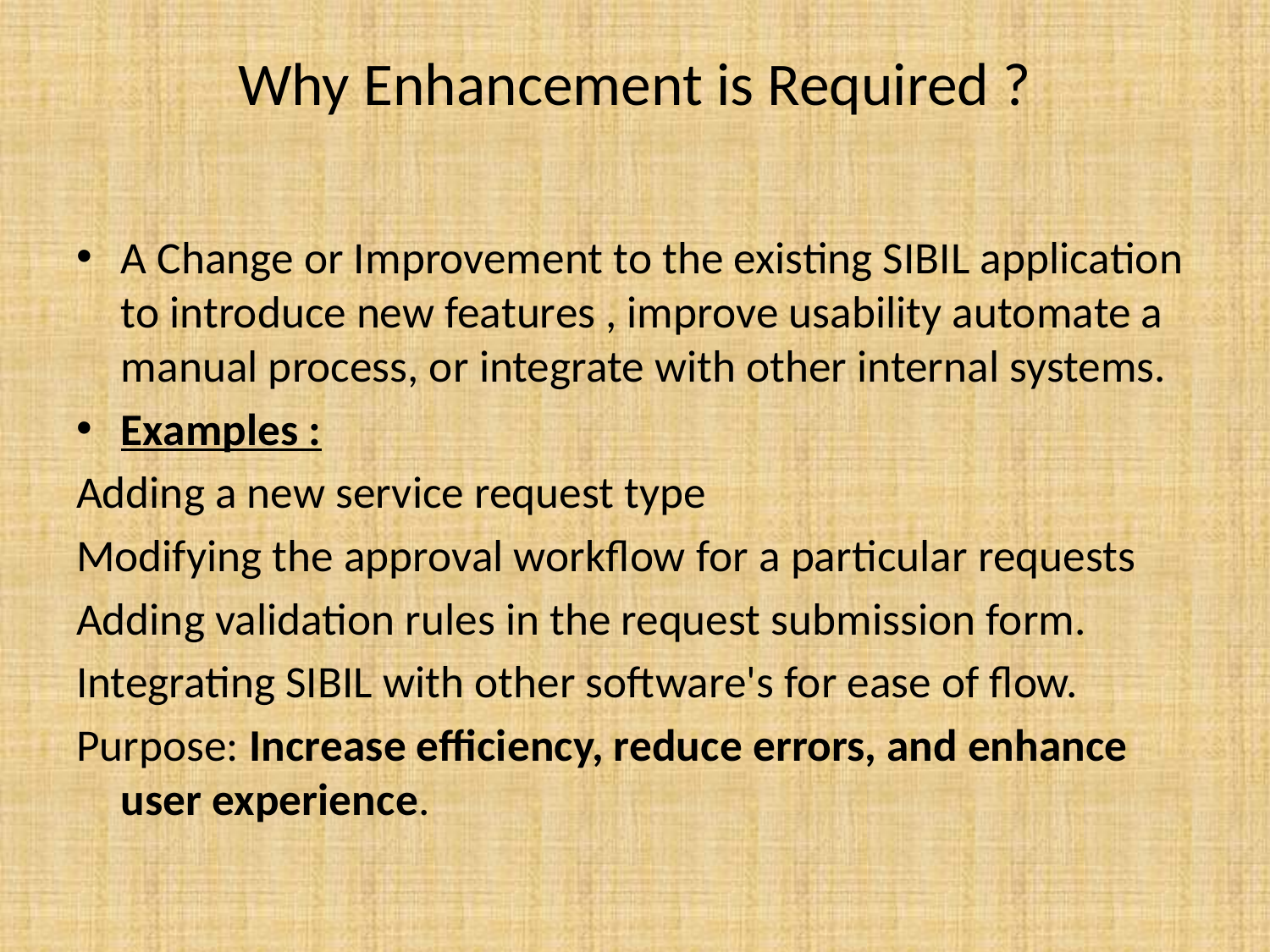

# Why Enhancement is Required ?
A Change or Improvement to the existing SIBIL application to introduce new features , improve usability automate a manual process, or integrate with other internal systems.
Examples :
Adding a new service request type
Modifying the approval workflow for a particular requests
Adding validation rules in the request submission form.
Integrating SIBIL with other software's for ease of flow.
Purpose: Increase efficiency, reduce errors, and enhance user experience.